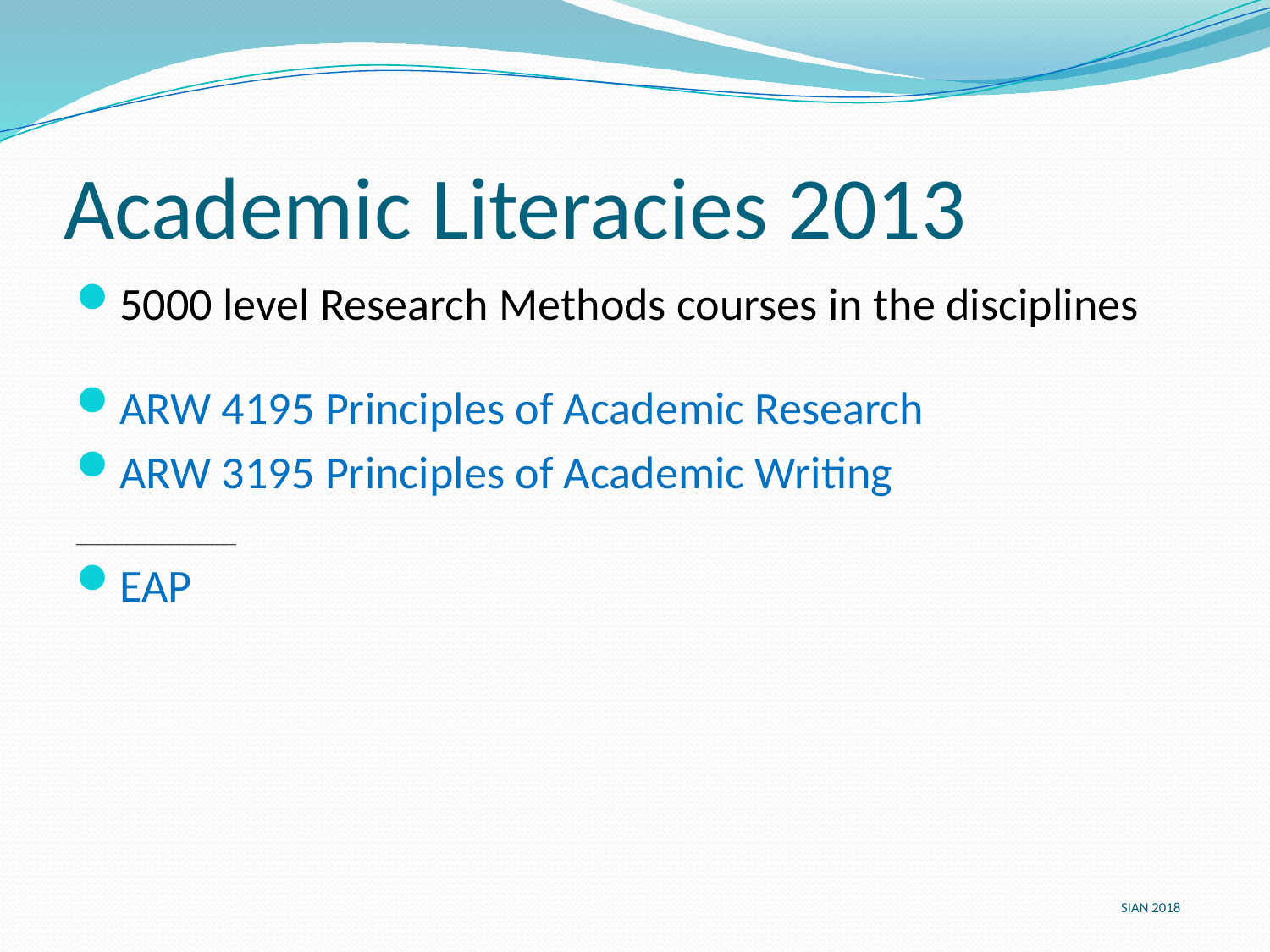

# Academic Literacies 2013
5000 level Research Methods courses in the disciplines

ARW 4195 Principles of Academic Research
ARW 3195 Principles of Academic Writing

_______________________
EAP

SIAN 2018